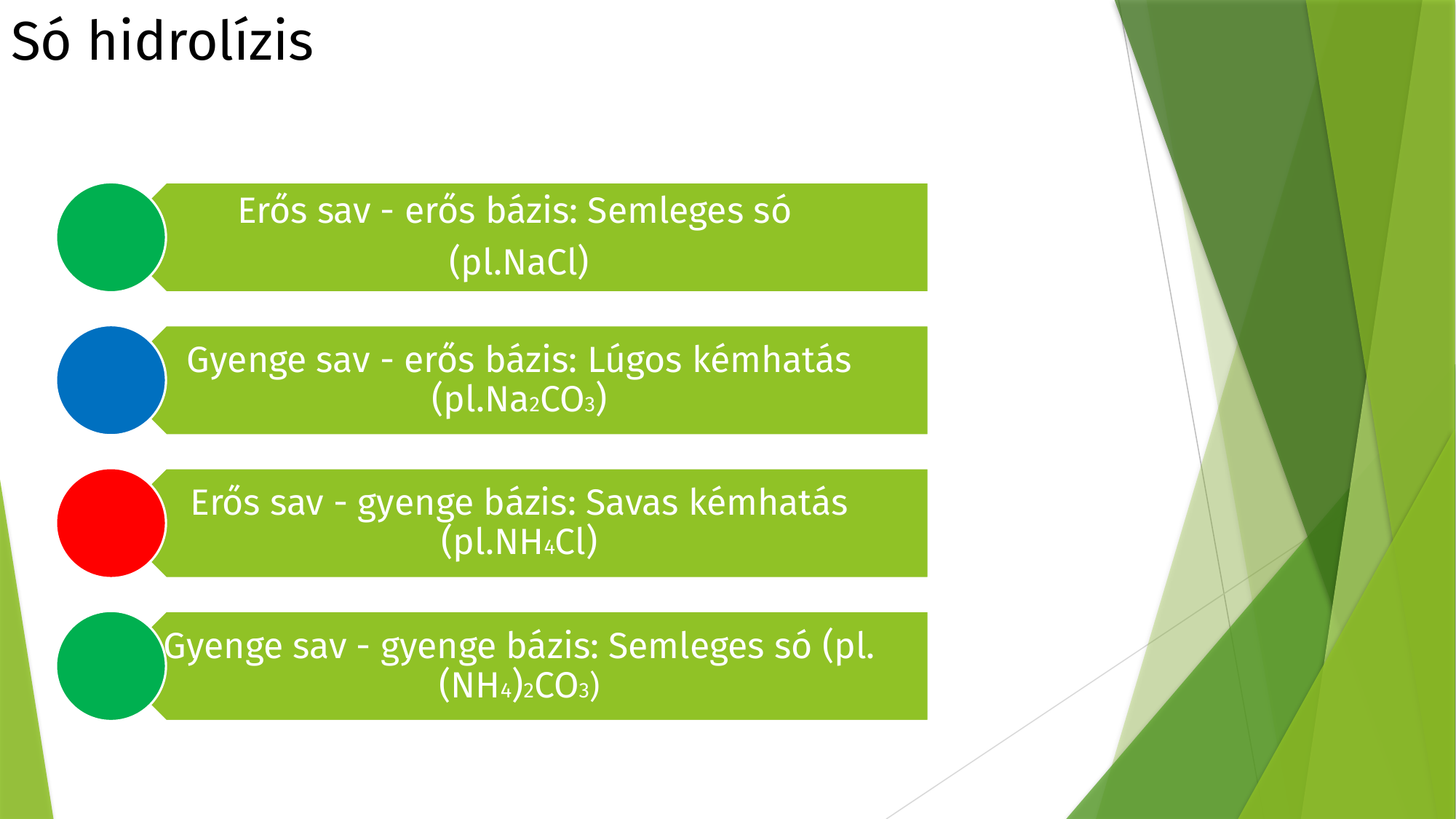

# Só hidrolízis
Erős sav - erős bázis: Semleges só
(pl.NaCl)
Gyenge sav - erős bázis: Lúgos kémhatás (pl.Na2CO3)
Erős sav - gyenge bázis: Savas kémhatás (pl.NH4Cl)
Gyenge sav - gyenge bázis: Semleges só (pl.(NH4)2CO3)